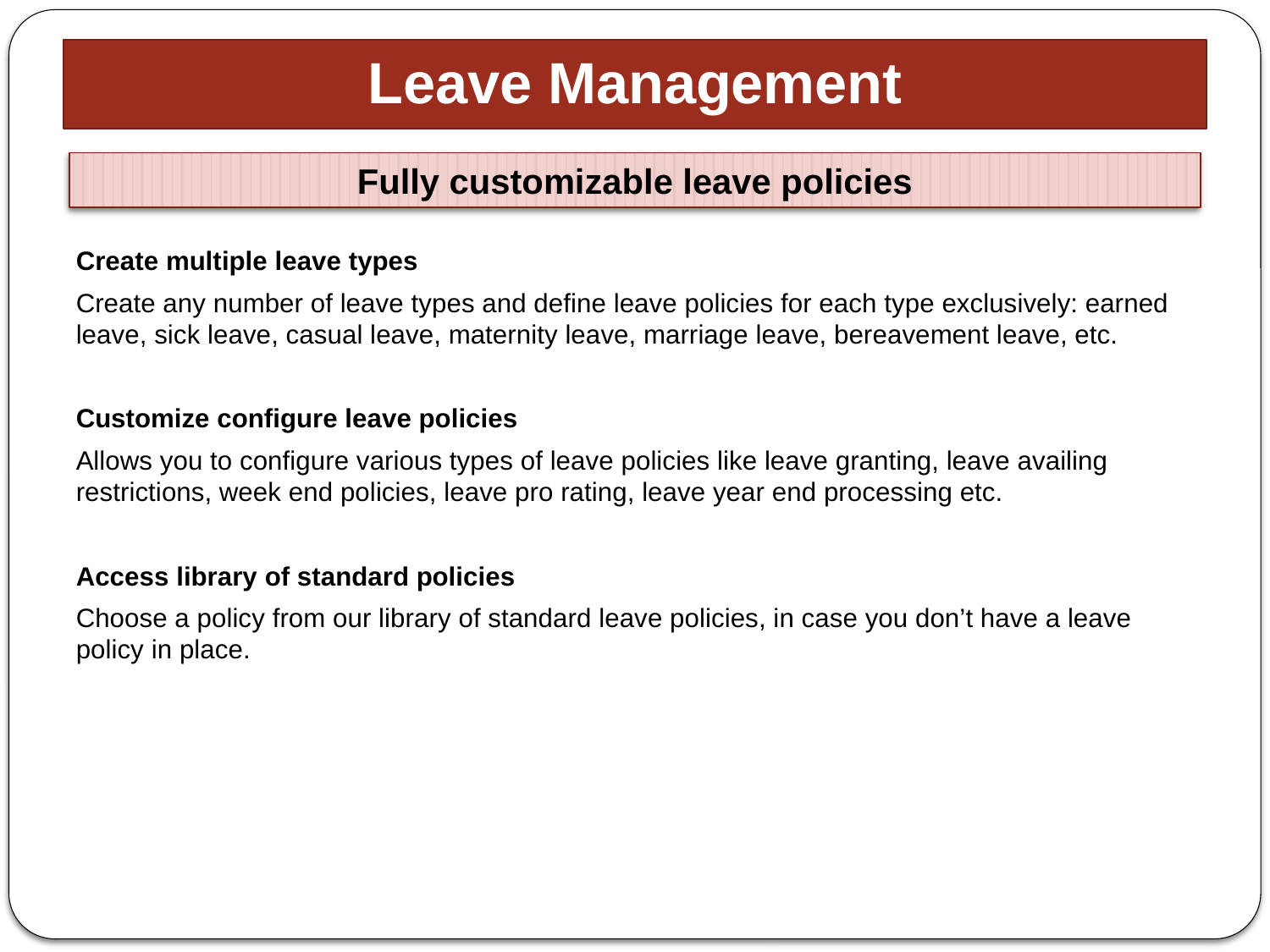

# Leave Management
Fully customizable leave policies
Create multiple leave types
Create any number of leave types and define leave policies for each type exclusively: earned leave, sick leave, casual leave, maternity leave, marriage leave, bereavement leave, etc.

Customize configure leave policies
Allows you to configure various types of leave policies like leave granting, leave availing restrictions, week end policies, leave pro rating, leave year end processing etc.

Access library of standard policies
Choose a policy from our library of standard leave policies, in case you don’t have a leave policy in place.